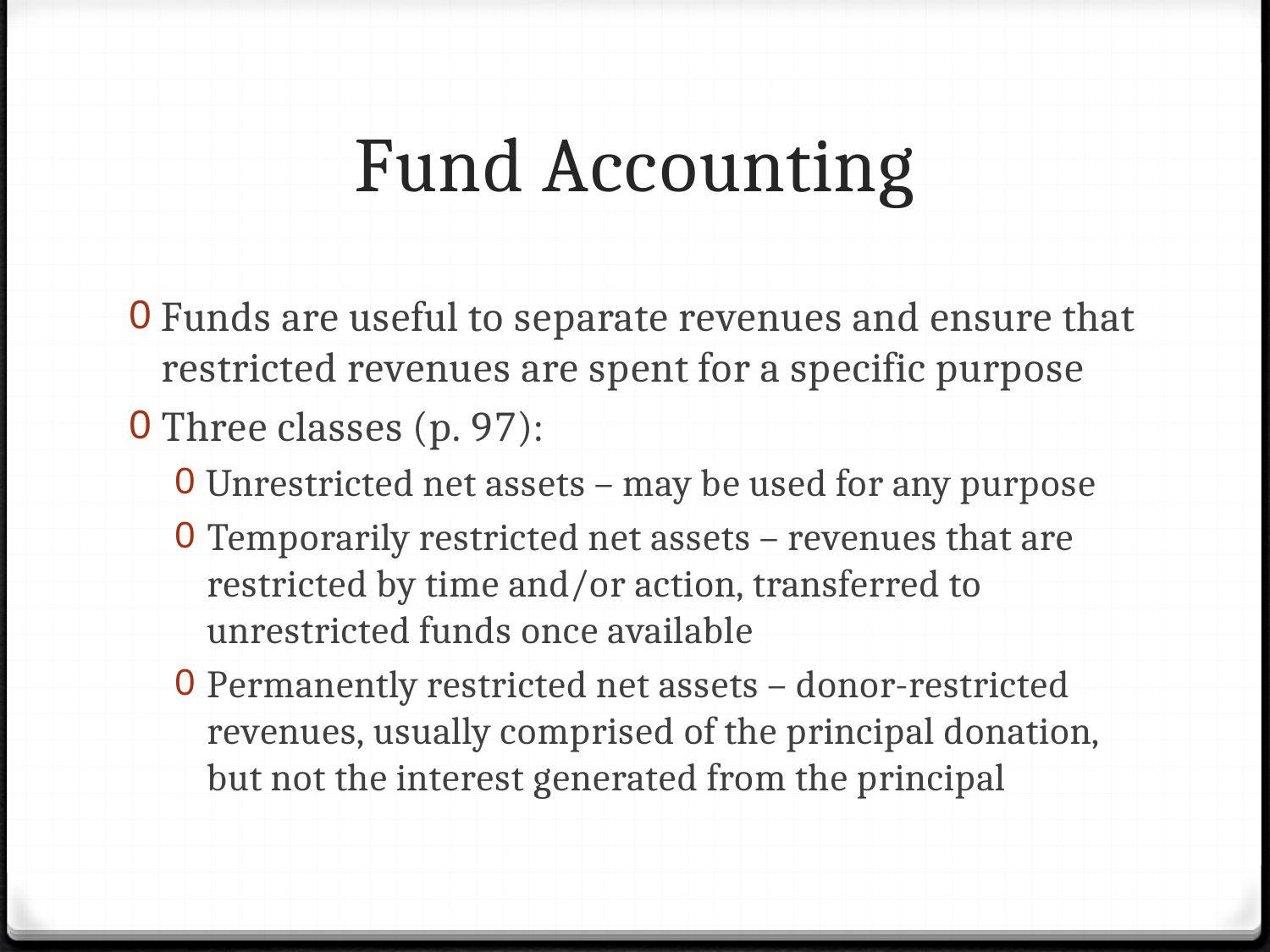

# Fund Accounting
Funds are useful to separate revenues and ensure that restricted revenues are spent for a specific purpose
Three classes (p. 97):
Unrestricted net assets – may be used for any purpose
Temporarily restricted net assets – revenues that are restricted by time and/or action, transferred to unrestricted funds once available
Permanently restricted net assets – donor-restricted revenues, usually comprised of the principal donation, but not the interest generated from the principal